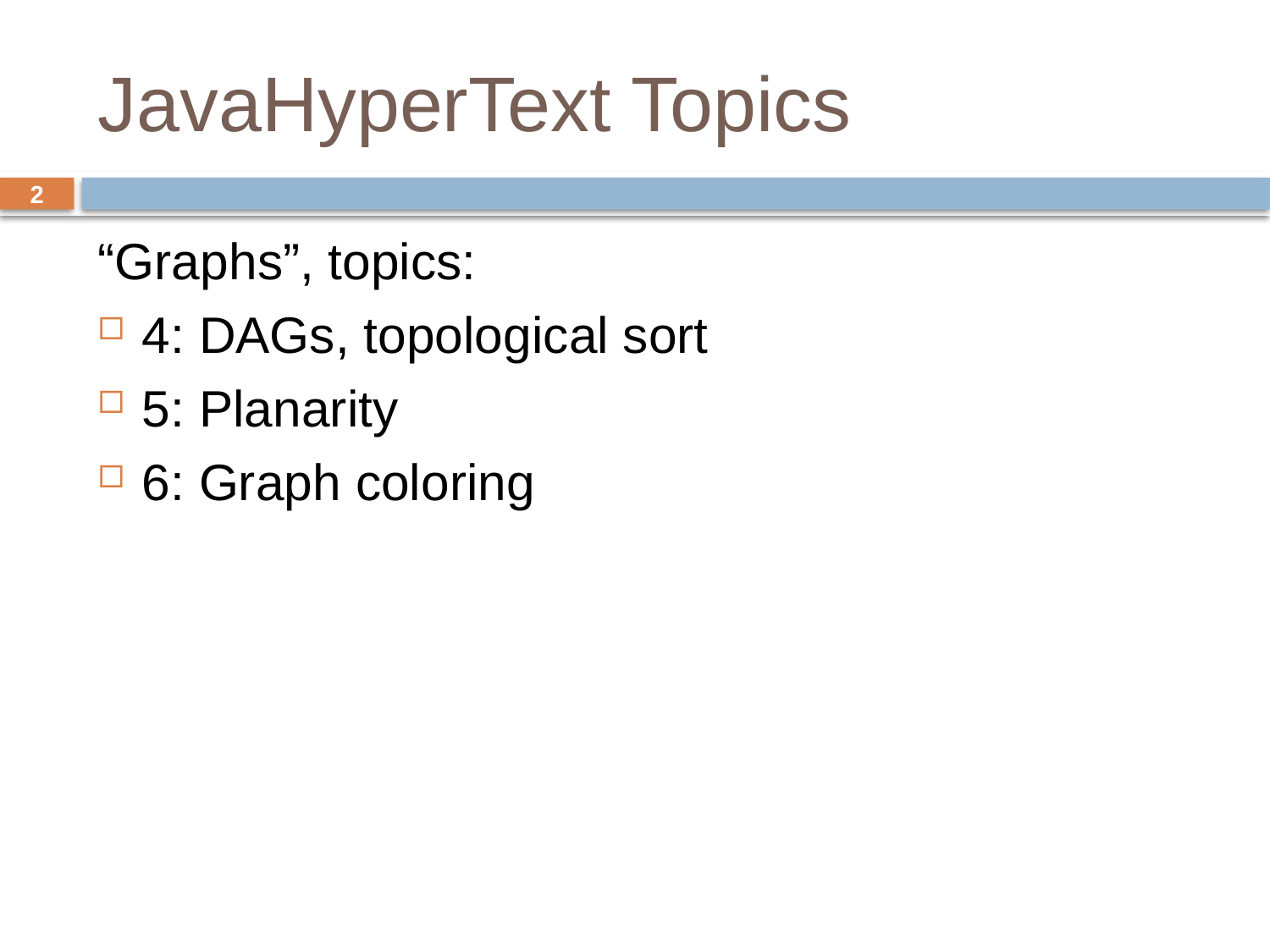

# JavaHyperText Topics
2
“Graphs”, topics:
4: DAGs, topological sort
5: Planarity
6: Graph coloring